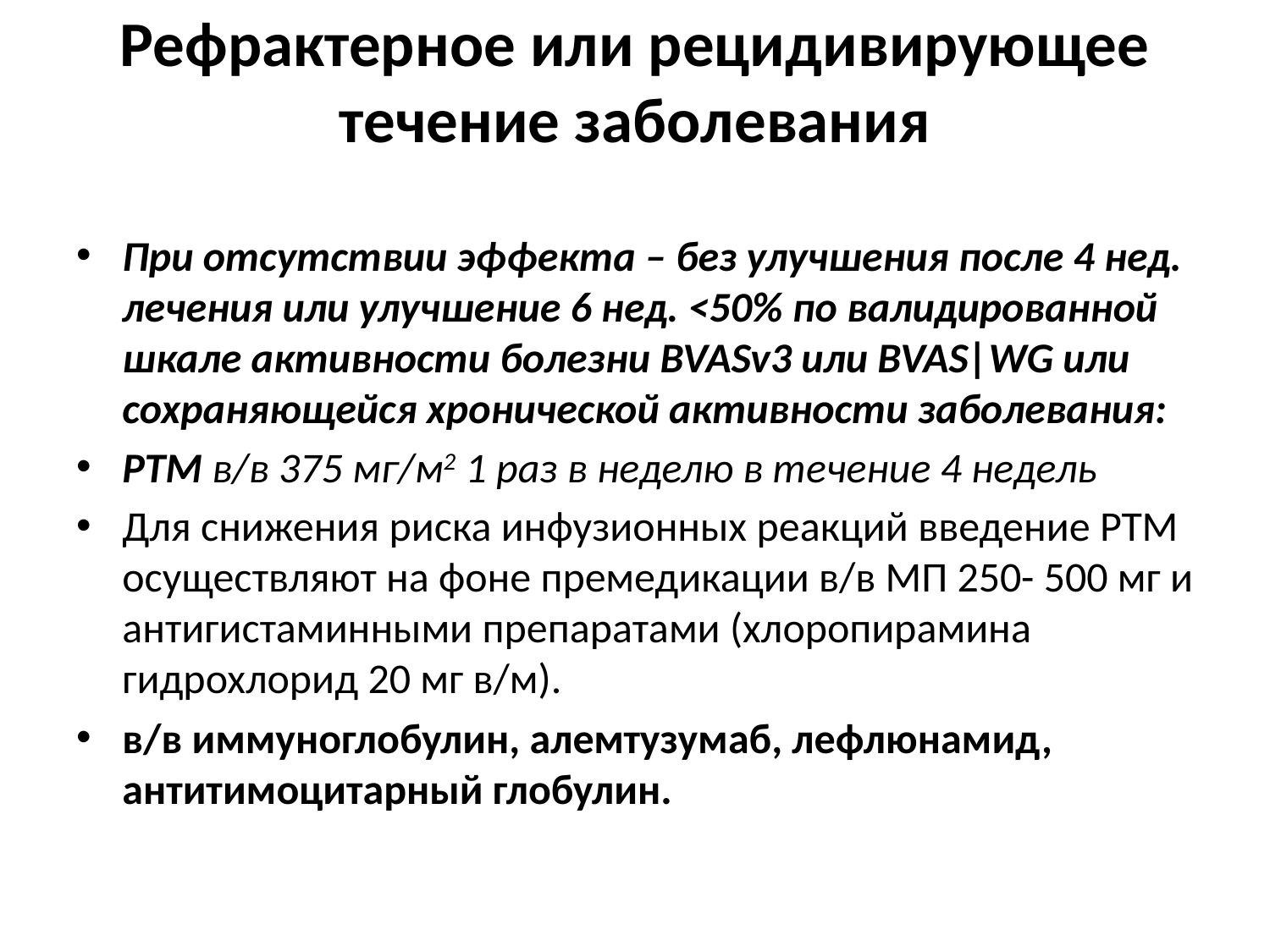

# Рефрактерное или рецидивирующее течение заболевания
При отсутствии эффекта – без улучшения после 4 нед. лечения или улучшение 6 нед. <50% по валидированной шкале активности болезни BVASv3 или BVAS|WG или сохраняющейся хронической активности заболевания:
РТМ в/в 375 мг/м2 1 раз в неделю в течение 4 недель
Для снижения риска инфузионных реакций введение РТМ осуществляют на фоне премедикации в/в МП 250- 500 мг и антигистаминными препаратами (хлоропирамина гидрохлорид 20 мг в/м).
в/в иммуноглобулин, алемтузумаб, лефлюнамид, антитимоцитарный глобулин.